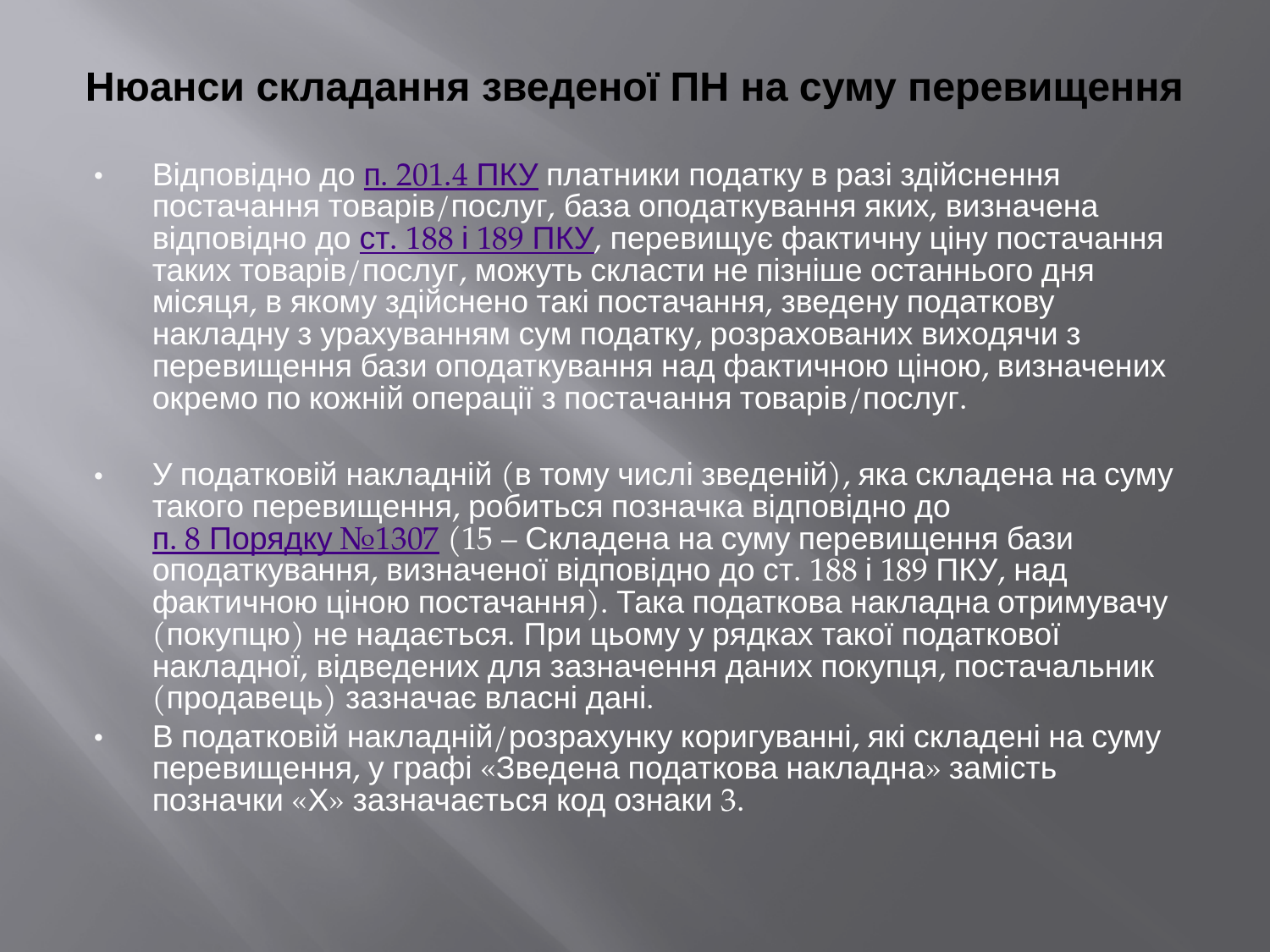

# Нюанси складання зведеної ПН на суму перевищення
Відповідно до п. 201.4 ПКУ платники податку в разі здійснення постачання товарів/послуг, база оподаткування яких, визначена відповідно до ст. 188 і 189 ПКУ, перевищує фактичну ціну постачання таких товарів/послуг, можуть скласти не пізніше останнього дня місяця, в якому здійснено такі постачання, зведену податкову накладну з урахуванням сум податку, розрахованих виходячи з перевищення бази оподаткування над фактичною ціною, визначених окремо по кожній операції з постачання товарів/послуг.

У податковій накладній (в тому числі зведеній), яка складена на суму такого перевищення, робиться позначка відповідно до п. 8 Порядку №1307 (15 – Складена на суму перевищення бази оподаткування, визначеної відповідно до ст. 188 і 189 ПКУ, над фактичною ціною постачання). Така податкова накладна отримувачу (покупцю) не надається. При цьому у рядках такої податкової накладної, відведених для зазначення даних покупця, постачальник (продавець) зазначає власні дані.
В податковій накладній/розрахунку коригуванні, які складені на суму перевищення, у графі «Зведена податкова накладна» замість позначки «Х» зазначається код ознаки 3.